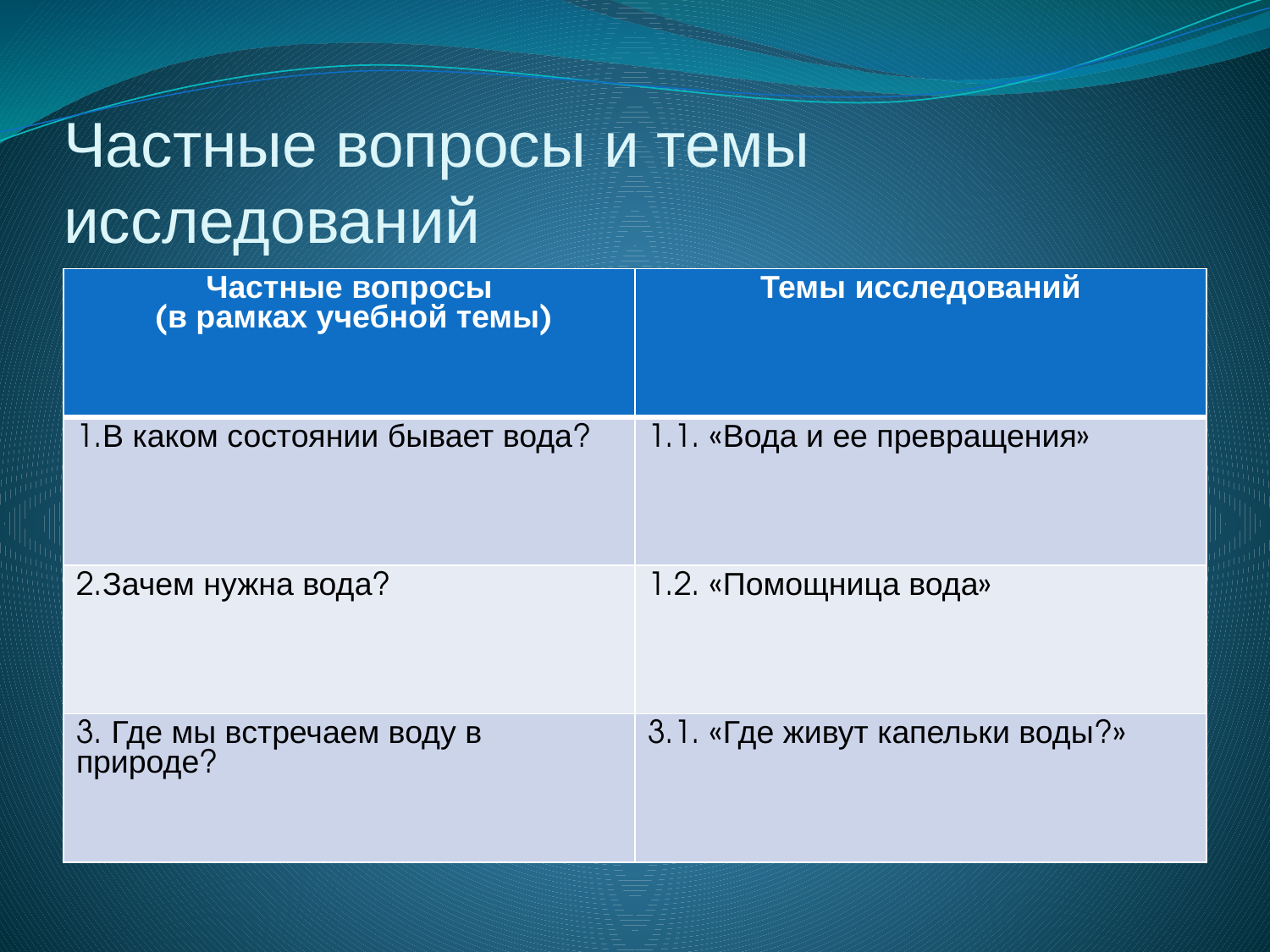

# Частные вопросы и темы исследований
| Частные вопросы (в рамках учебной темы) | Темы исследований |
| --- | --- |
| 1.В каком состоянии бывает вода? | 1.1. «Вода и ее превращения» |
| 2.Зачем нужна вода? | 1.2. «Помощница вода» |
| 3. Где мы встречаем воду в природе? | 3.1. «Где живут капельки воды?» |